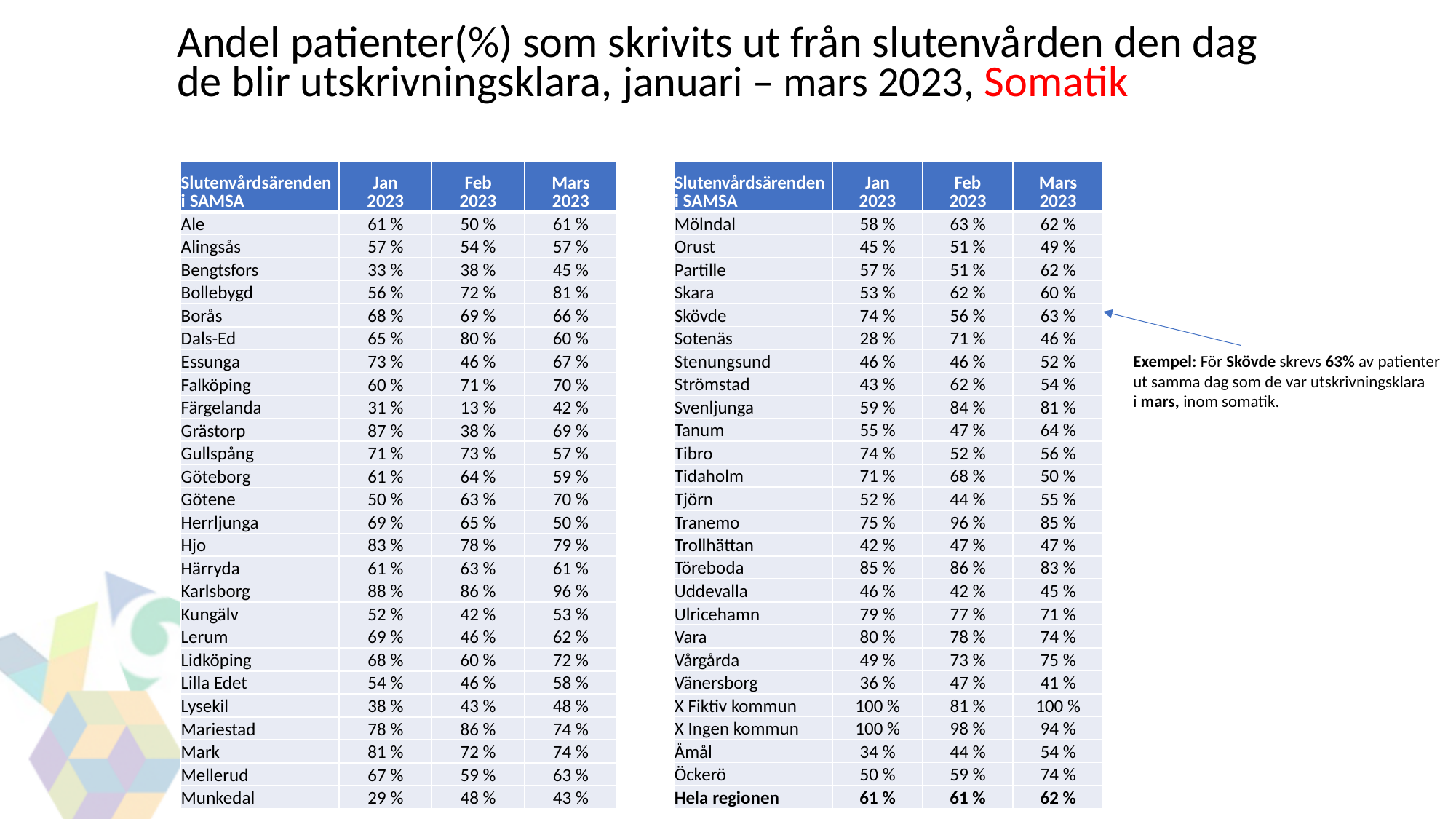

# Andel patienter(%) som skrivits ut från slutenvården den dag de blir utskrivningsklara, januari – mars 2023, Somatik
| Slutenvårdsärenden i SAMSA | Jan 2023 | Feb 2023 | Mars 2023 |
| --- | --- | --- | --- |
| Mölndal | 58 % | 63 % | 62 % |
| Orust | 45 % | 51 % | 49 % |
| Partille | 57 % | 51 % | 62 % |
| Skara | 53 % | 62 % | 60 % |
| Skövde | 74 % | 56 % | 63 % |
| Sotenäs | 28 % | 71 % | 46 % |
| Stenungsund | 46 % | 46 % | 52 % |
| Strömstad | 43 % | 62 % | 54 % |
| Svenljunga | 59 % | 84 % | 81 % |
| Tanum | 55 % | 47 % | 64 % |
| Tibro | 74 % | 52 % | 56 % |
| Tidaholm | 71 % | 68 % | 50 % |
| Tjörn | 52 % | 44 % | 55 % |
| Tranemo | 75 % | 96 % | 85 % |
| Trollhättan | 42 % | 47 % | 47 % |
| Töreboda | 85 % | 86 % | 83 % |
| Uddevalla | 46 % | 42 % | 45 % |
| Ulricehamn | 79 % | 77 % | 71 % |
| Vara | 80 % | 78 % | 74 % |
| Vårgårda | 49 % | 73 % | 75 % |
| Vänersborg | 36 % | 47 % | 41 % |
| X Fiktiv kommun | 100 % | 81 % | 100 % |
| X Ingen kommun | 100 % | 98 % | 94 % |
| Åmål | 34 % | 44 % | 54 % |
| Öckerö | 50 % | 59 % | 74 % |
| Hela regionen | 61 % | 61 % | 62 % |
| Slutenvårdsärenden i SAMSA | Jan 2023 | Feb 2023 | Mars 2023 |
| --- | --- | --- | --- |
| Ale | 61 % | 50 % | 61 % |
| Alingsås | 57 % | 54 % | 57 % |
| Bengtsfors | 33 % | 38 % | 45 % |
| Bollebygd | 56 % | 72 % | 81 % |
| Borås | 68 % | 69 % | 66 % |
| Dals-Ed | 65 % | 80 % | 60 % |
| Essunga | 73 % | 46 % | 67 % |
| Falköping | 60 % | 71 % | 70 % |
| Färgelanda | 31 % | 13 % | 42 % |
| Grästorp | 87 % | 38 % | 69 % |
| Gullspång | 71 % | 73 % | 57 % |
| Göteborg | 61 % | 64 % | 59 % |
| Götene | 50 % | 63 % | 70 % |
| Herrljunga | 69 % | 65 % | 50 % |
| Hjo | 83 % | 78 % | 79 % |
| Härryda | 61 % | 63 % | 61 % |
| Karlsborg | 88 % | 86 % | 96 % |
| Kungälv | 52 % | 42 % | 53 % |
| Lerum | 69 % | 46 % | 62 % |
| Lidköping | 68 % | 60 % | 72 % |
| Lilla Edet | 54 % | 46 % | 58 % |
| Lysekil | 38 % | 43 % | 48 % |
| Mariestad | 78 % | 86 % | 74 % |
| Mark | 81 % | 72 % | 74 % |
| Mellerud | 67 % | 59 % | 63 % |
| Munkedal | 29 % | 48 % | 43 % |
Exempel: För Skövde skrevs 63% av patienter
ut samma dag som de var utskrivningsklara
i mars, inom somatik.